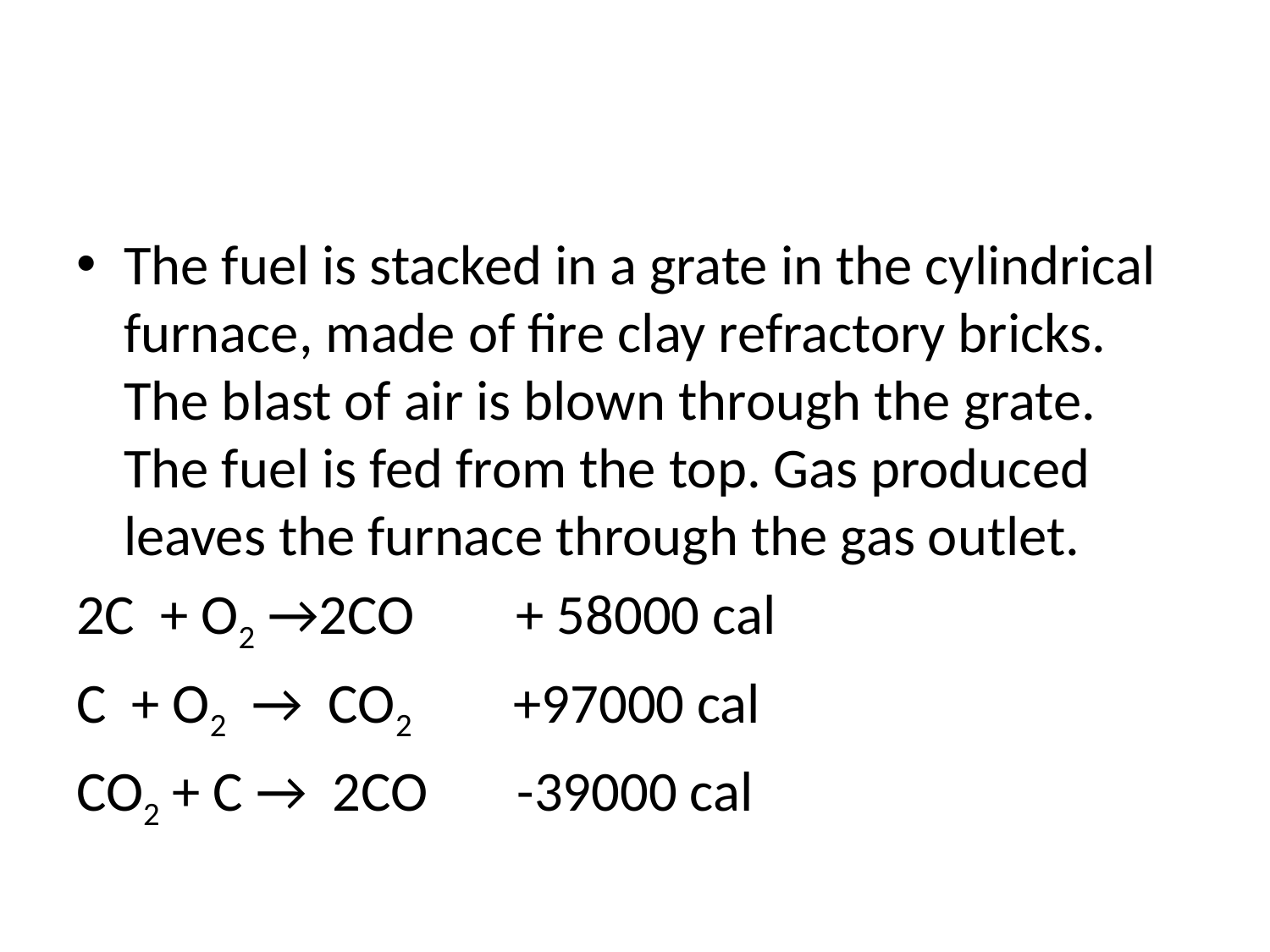

#
The fuel is stacked in a grate in the cylindrical furnace, made of fire clay refractory bricks. The blast of air is blown through the grate. The fuel is fed from the top. Gas produced leaves the furnace through the gas outlet.
2C  + O2 →2CO        + 58000 cal
C  + O2  →  CO2        +97000 cal
CO2 + C →  2CO       -39000 cal